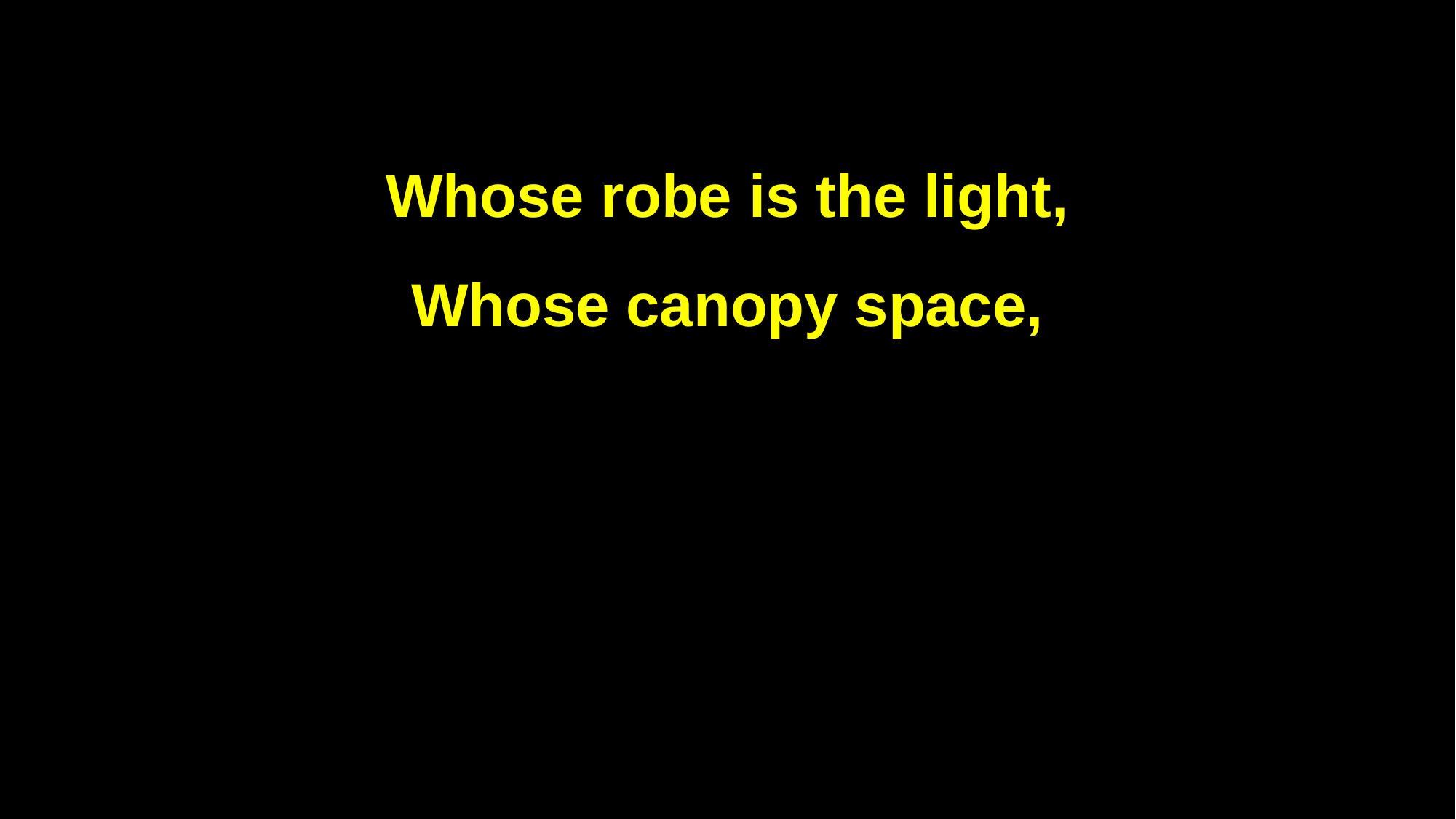

Whose robe is the light,
Whose canopy space,